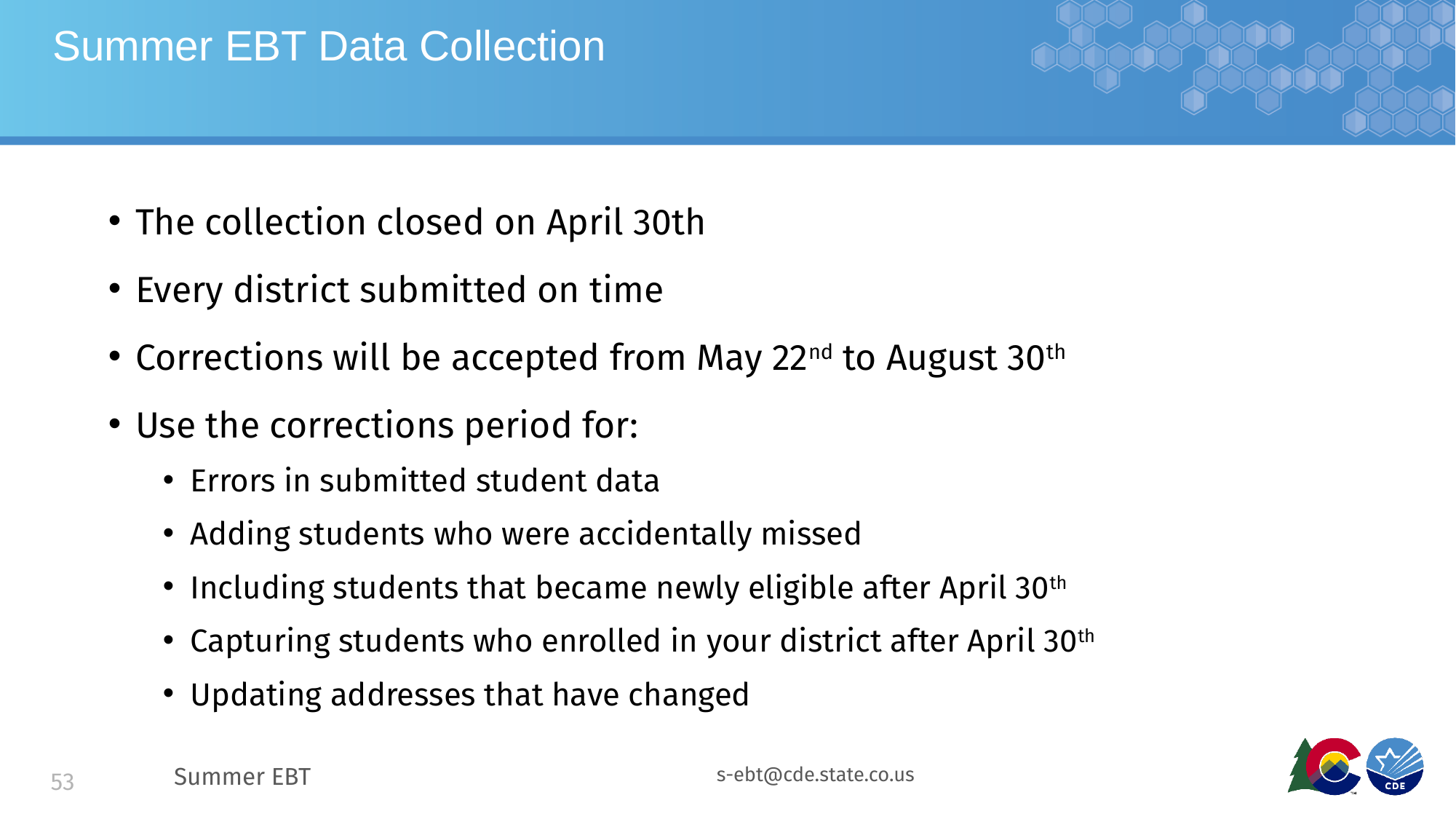

# Summer EBT Data Collection
The collection closed on April 30th
Every district submitted on time
Corrections will be accepted from May 22nd to August 30th
Use the corrections period for:
Errors in submitted student data
Adding students who were accidentally missed
Including students that became newly eligible after April 30th
Capturing students who enrolled in your district after April 30th
Updating addresses that have changed

Summer EBT
53
s-ebt@cde.state.co.us